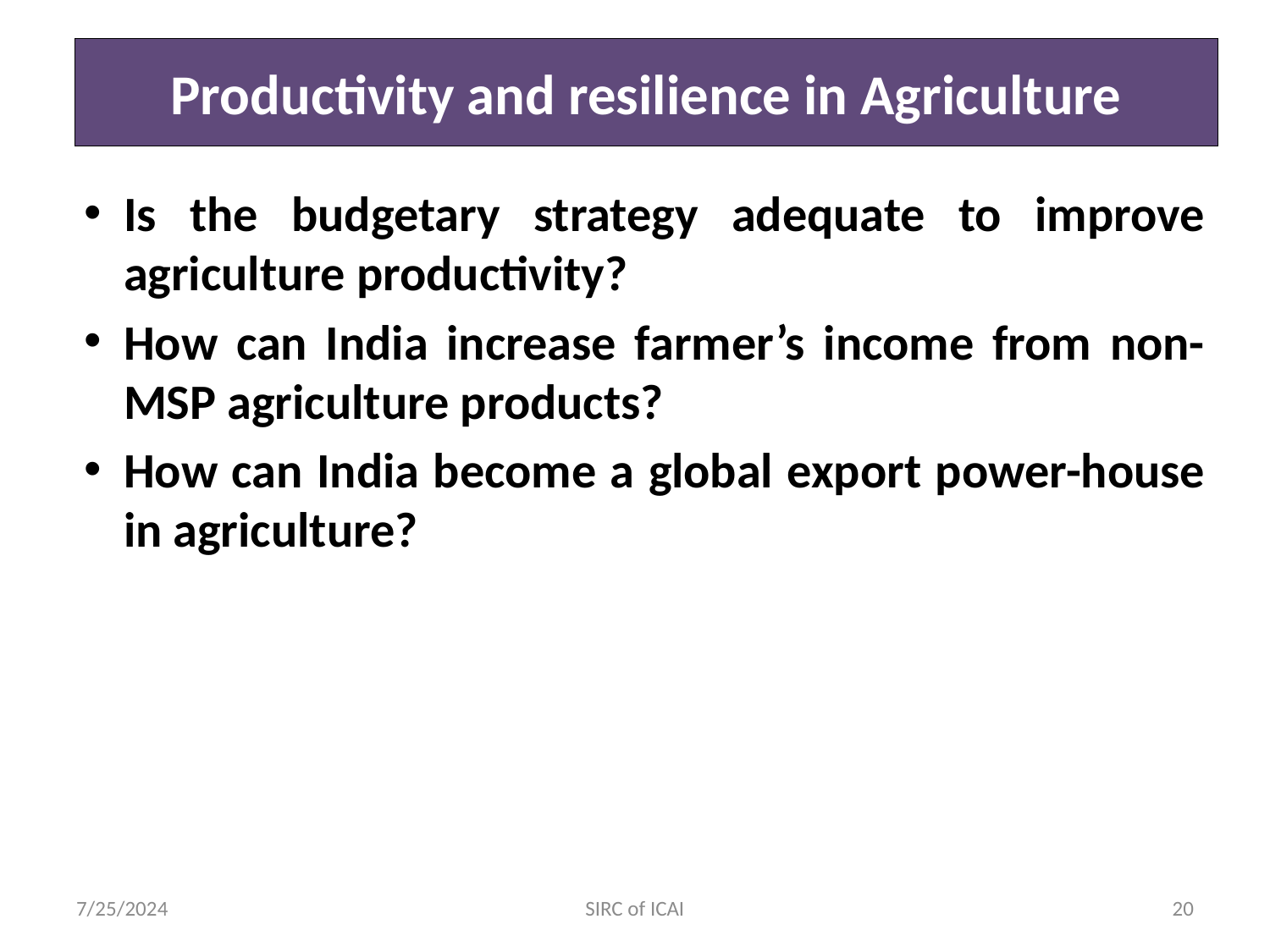

SIRC of ICAI
# Productivity and resilience in Agriculture
Is the budgetary strategy adequate to improve agriculture productivity?
How can India increase farmer’s income from non-MSP agriculture products?
How can India become a global export power-house in agriculture?

7/25/2024
SIRC of ICAI
20